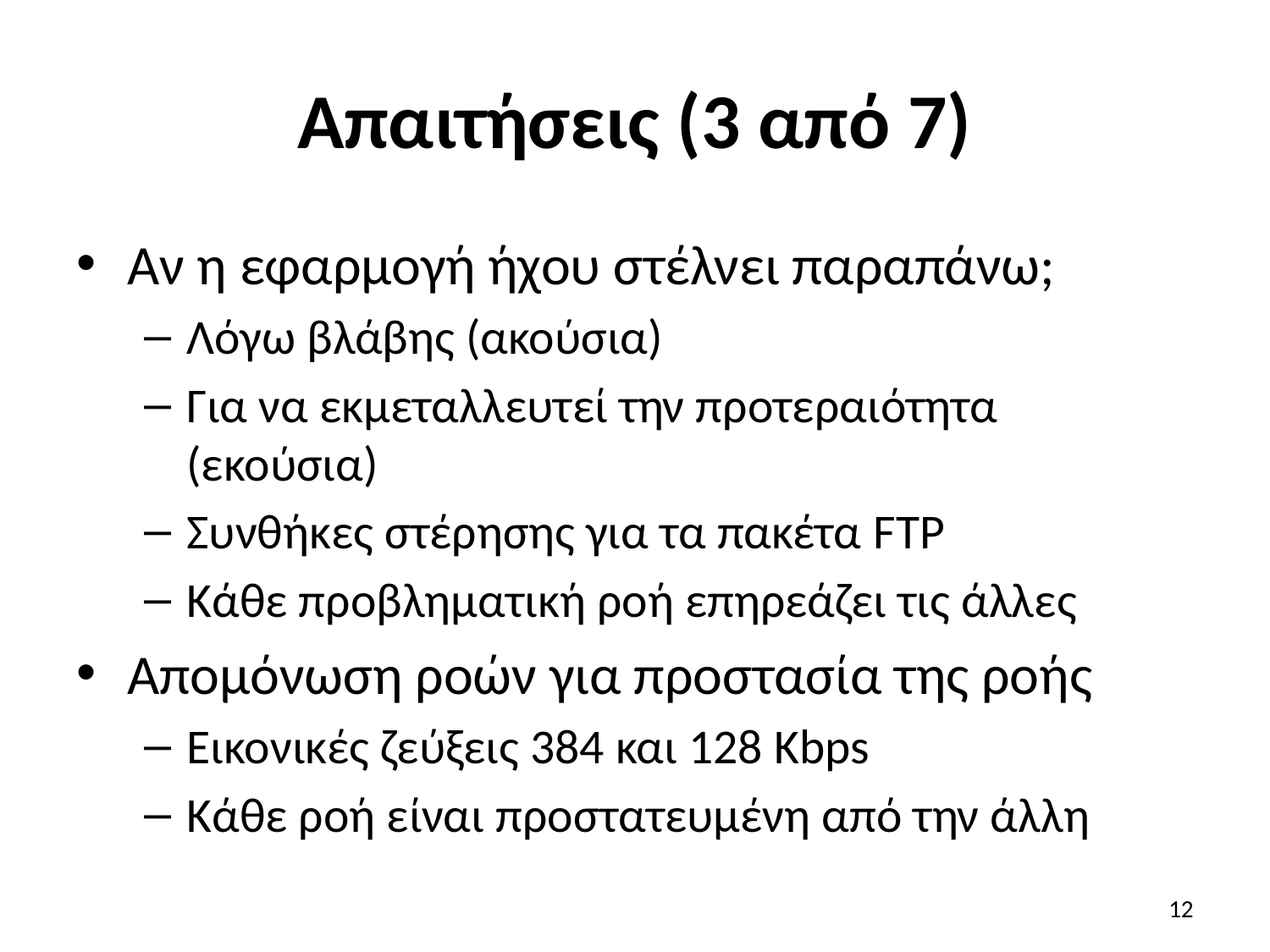

# Απαιτήσεις (3 από 7)
Αν η εφαρμογή ήχου στέλνει παραπάνω;
Λόγω βλάβης (ακούσια)
Για να εκμεταλλευτεί την προτεραιότητα (εκούσια)
Συνθήκες στέρησης για τα πακέτα FTP
Κάθε προβληματική ροή επηρεάζει τις άλλες
Απομόνωση ροών για προστασία της ροής
Εικονικές ζεύξεις 384 και 128 Kbps
Κάθε ροή είναι προστατευμένη από την άλλη
12